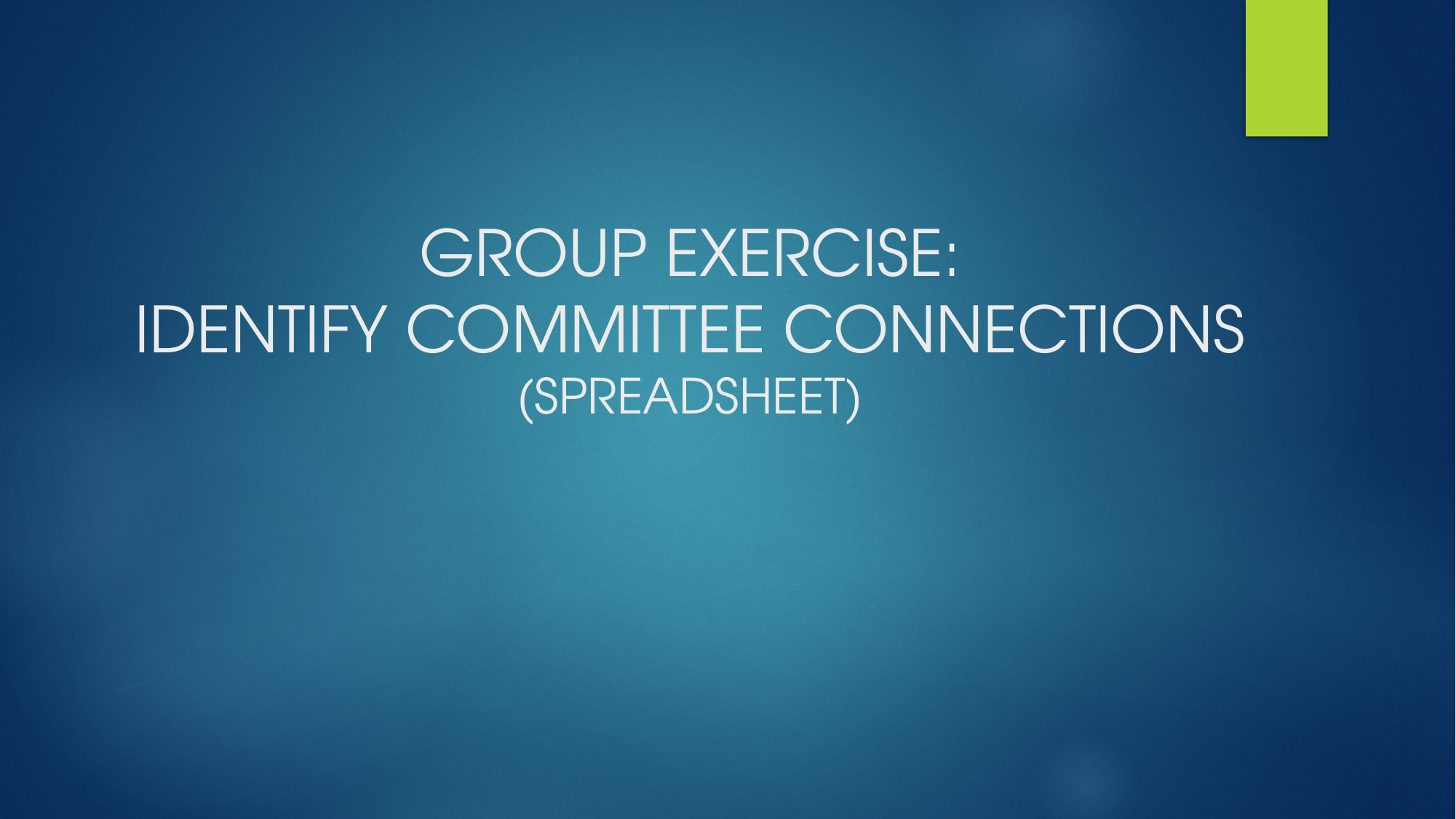

# GROUP EXERCISE: IDENTIFY COMMITTEE CONNECTIONS (SPREADSHEET)